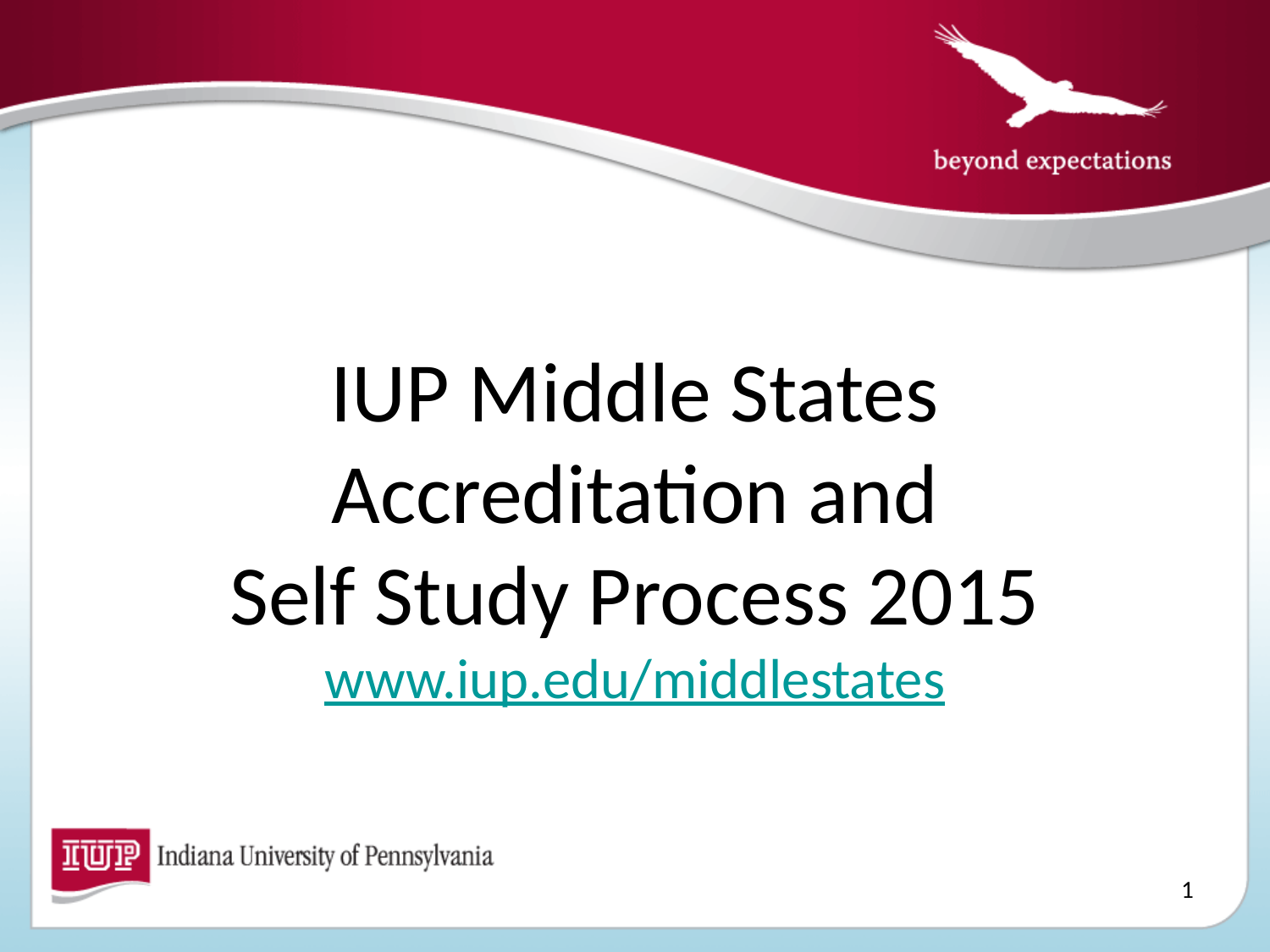

# IUP Middle States Accreditation and Self Study Process 2015 www.iup.edu/middlestates
1